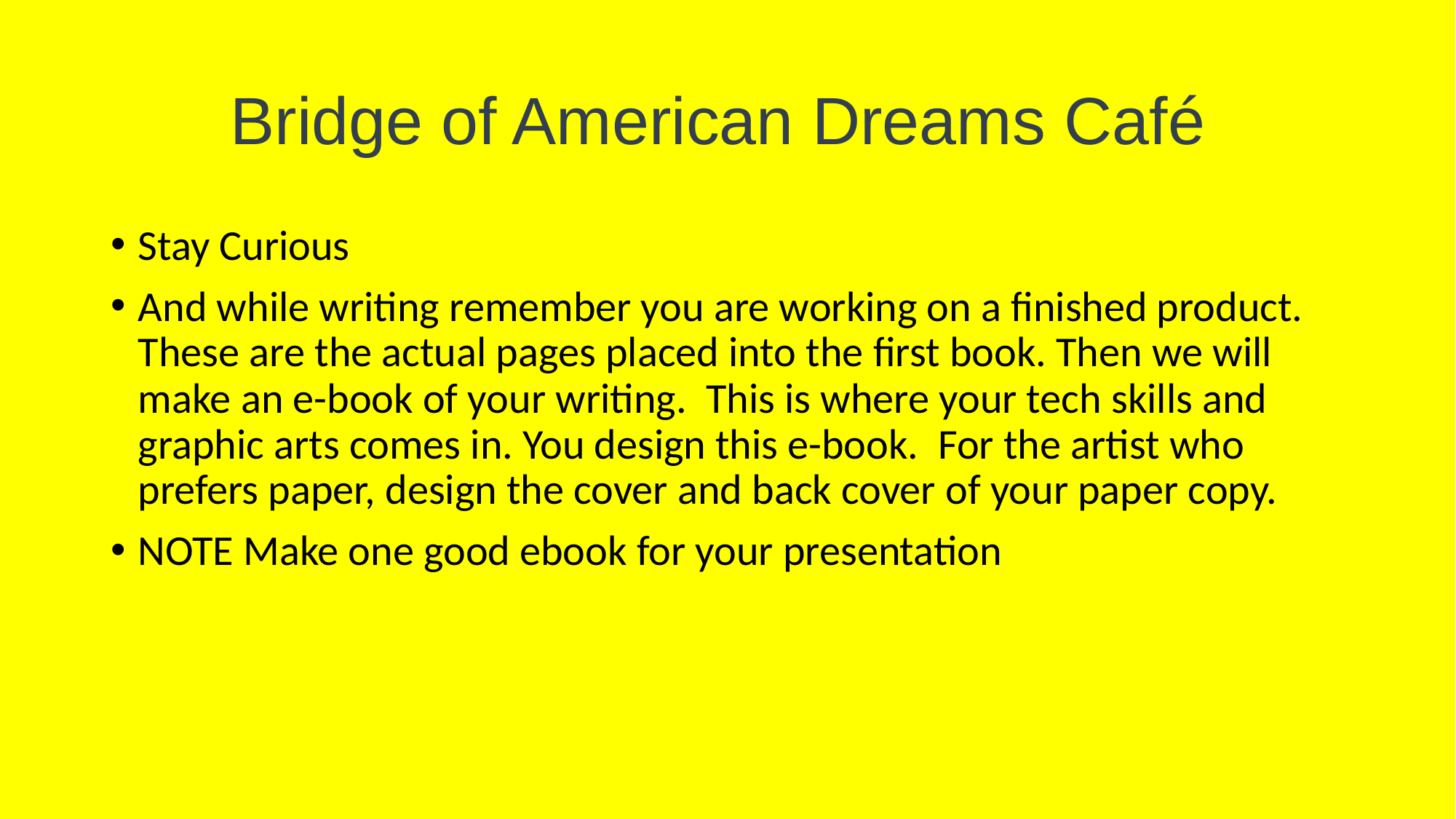

# Bridge of American Dreams Café
Stay Curious
And while writing remember you are working on a finished product. These are the actual pages placed into the first book. Then we will make an e-book of your writing.  This is where your tech skills and graphic arts comes in. You design this e-book.  For the artist who prefers paper, design the cover and back cover of your paper copy.
NOTE Make one good ebook for your presentation